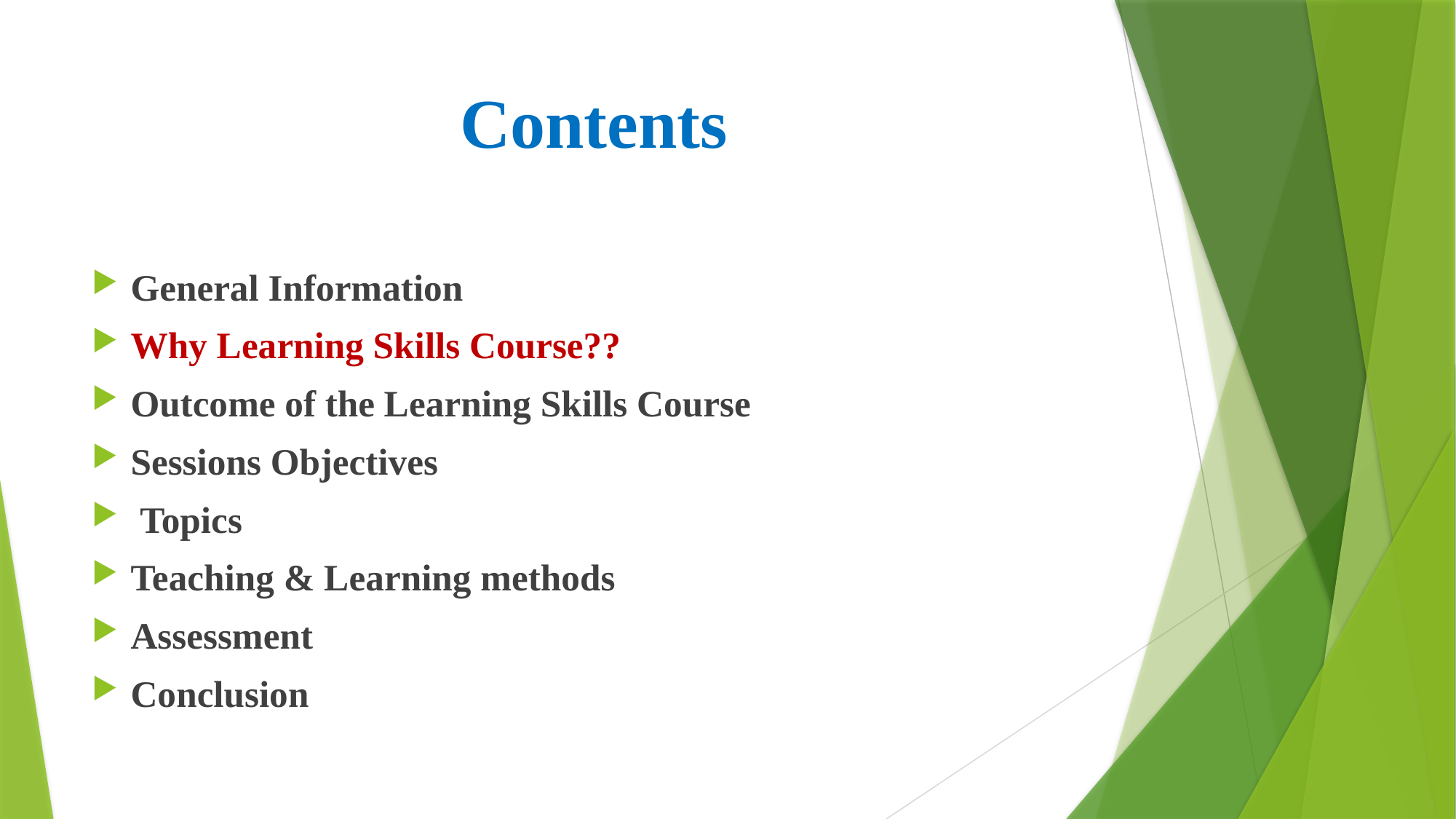

# Contents
General Information
Why Learning Skills Course??
Outcome of the Learning Skills Course
Sessions Objectives
 Topics
Teaching & Learning methods
Assessment
Conclusion